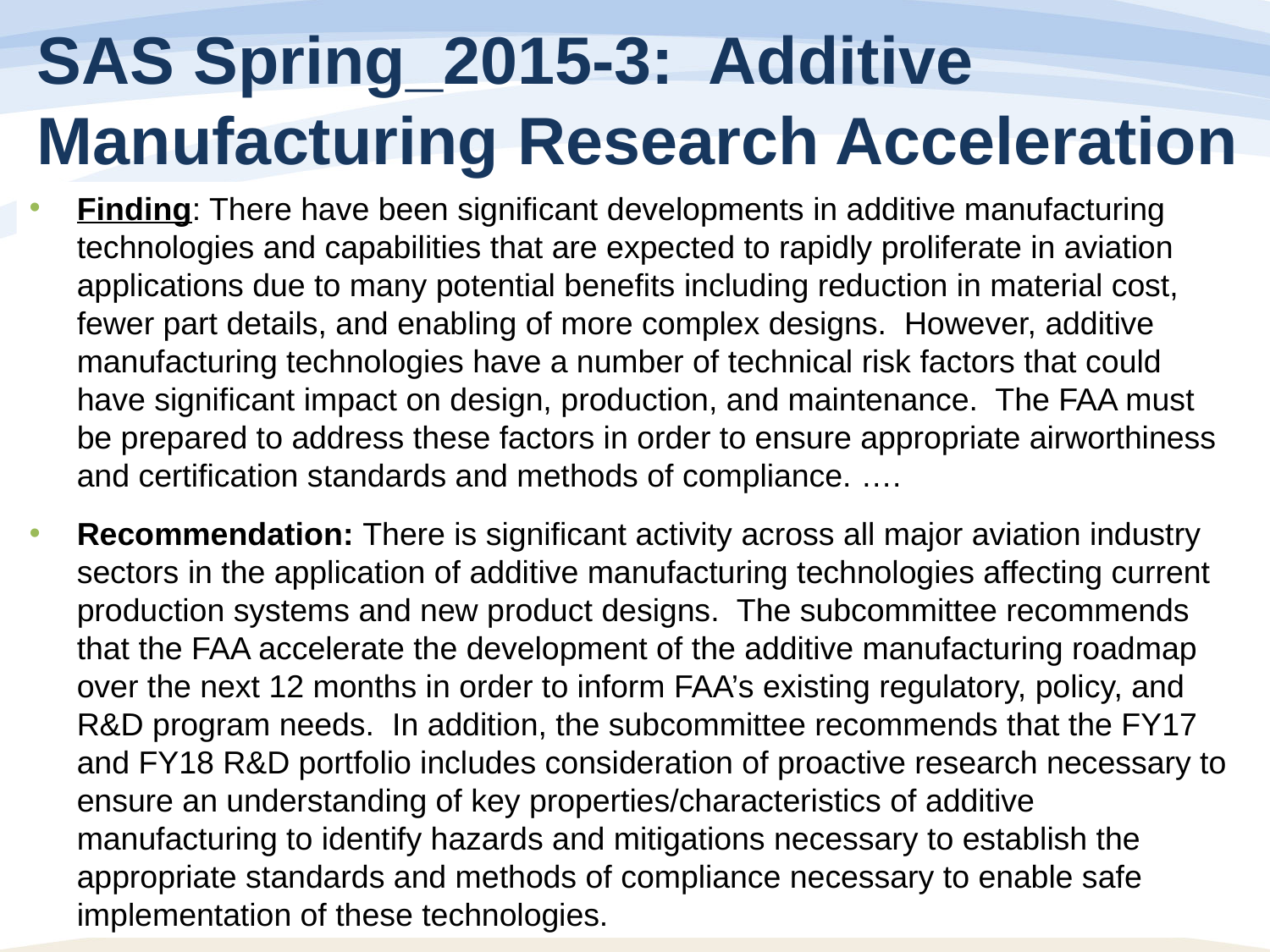

# SAS Spring_2015-3:  Additive Manufacturing Research Acceleration
Finding: There have been significant developments in additive manufacturing technologies and capabilities that are expected to rapidly proliferate in aviation applications due to many potential benefits including reduction in material cost, fewer part details, and enabling of more complex designs.  However, additive manufacturing technologies have a number of technical risk factors that could have significant impact on design, production, and maintenance.  The FAA must be prepared to address these factors in order to ensure appropriate airworthiness and certification standards and methods of compliance. ….
Recommendation: There is significant activity across all major aviation industry sectors in the application of additive manufacturing technologies affecting current production systems and new product designs.  The subcommittee recommends that the FAA accelerate the development of the additive manufacturing roadmap over the next 12 months in order to inform FAA’s existing regulatory, policy, and R&D program needs.  In addition, the subcommittee recommends that the FY17 and FY18 R&D portfolio includes consideration of proactive research necessary to ensure an understanding of key properties/characteristics of additive manufacturing to identify hazards and mitigations necessary to establish the appropriate standards and methods of compliance necessary to enable safe implementation of these technologies.